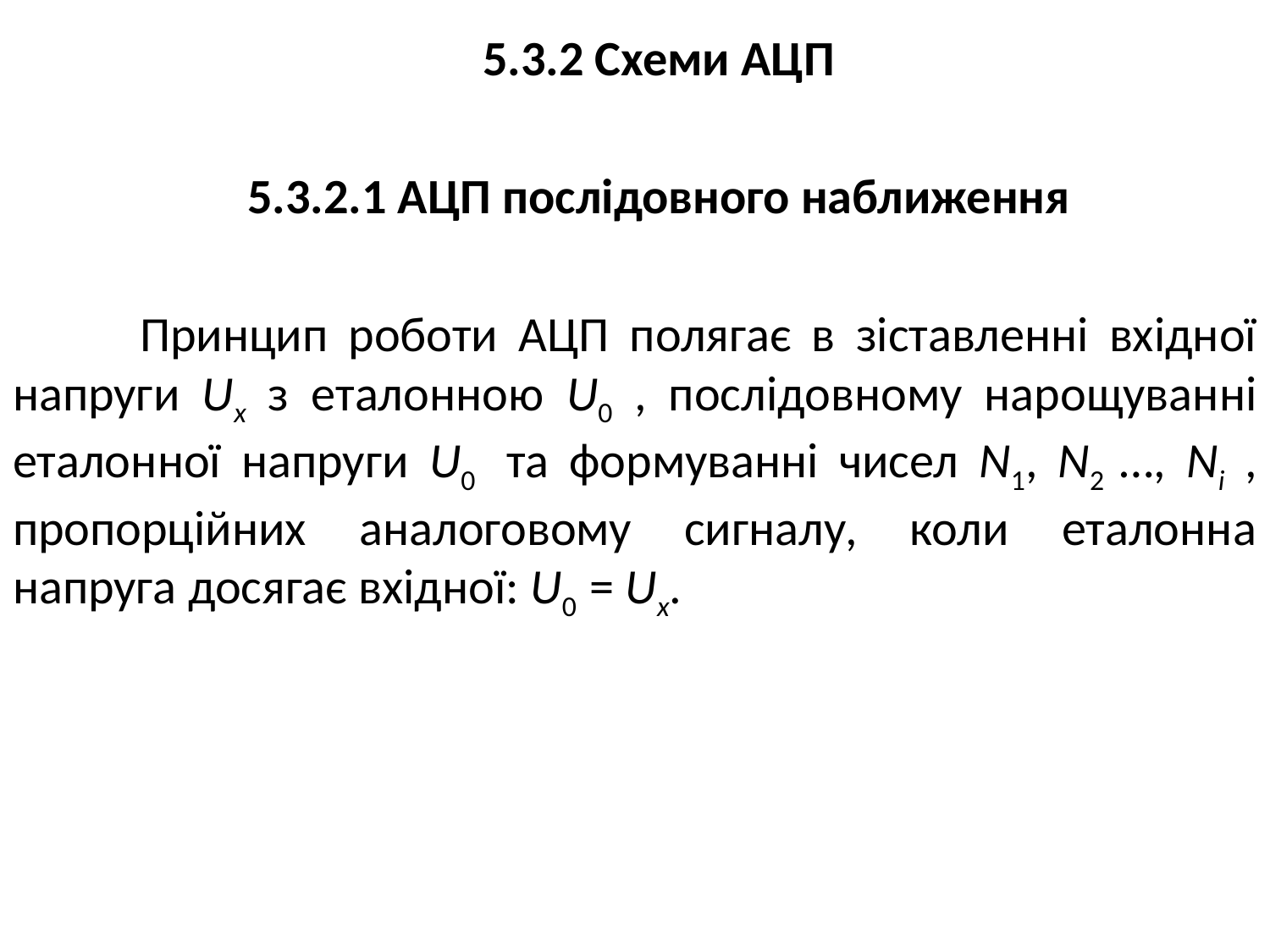

5.3.2 Схеми АЦП

5.3.2.1 АЦП послідовного наближення

	Принцип роботи АЦП полягає в зіставленні вхідної напруги Ux з еталонною U0 , послідовному нарощуванні еталонної напруги U0  та формуванні чисел N1, N2 …, Nі , пропорційних аналоговому сигналу, коли еталонна напруга досягає вхідної: U0  = Uх.